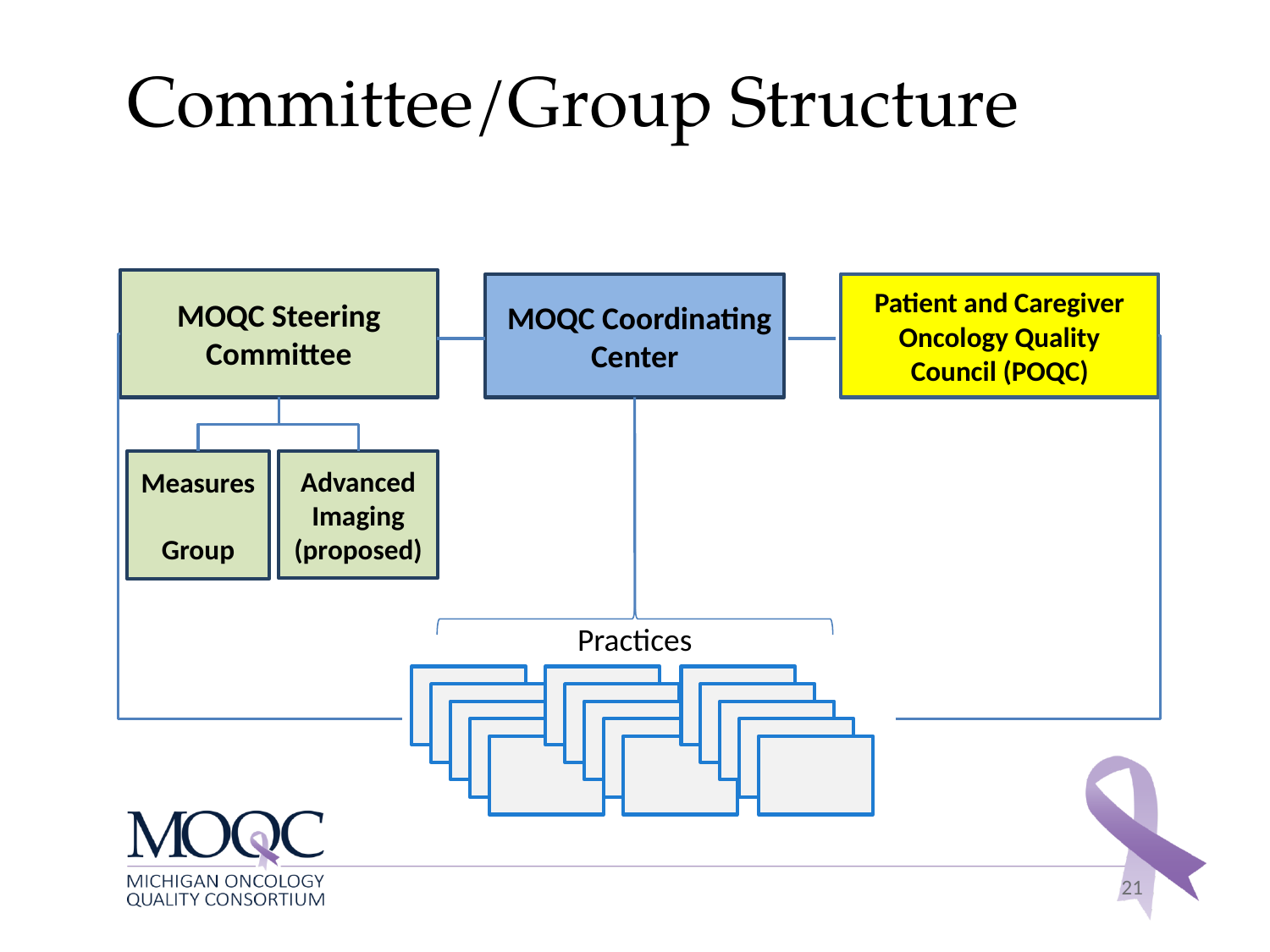

# Committee/Group Structure
MOQC Steering Committee
MOQC Coordinating
Center
Patient and Caregiver Oncology Quality Council (POQC)

Advanced Imaging
(proposed)
Measures
Group
Practices

21